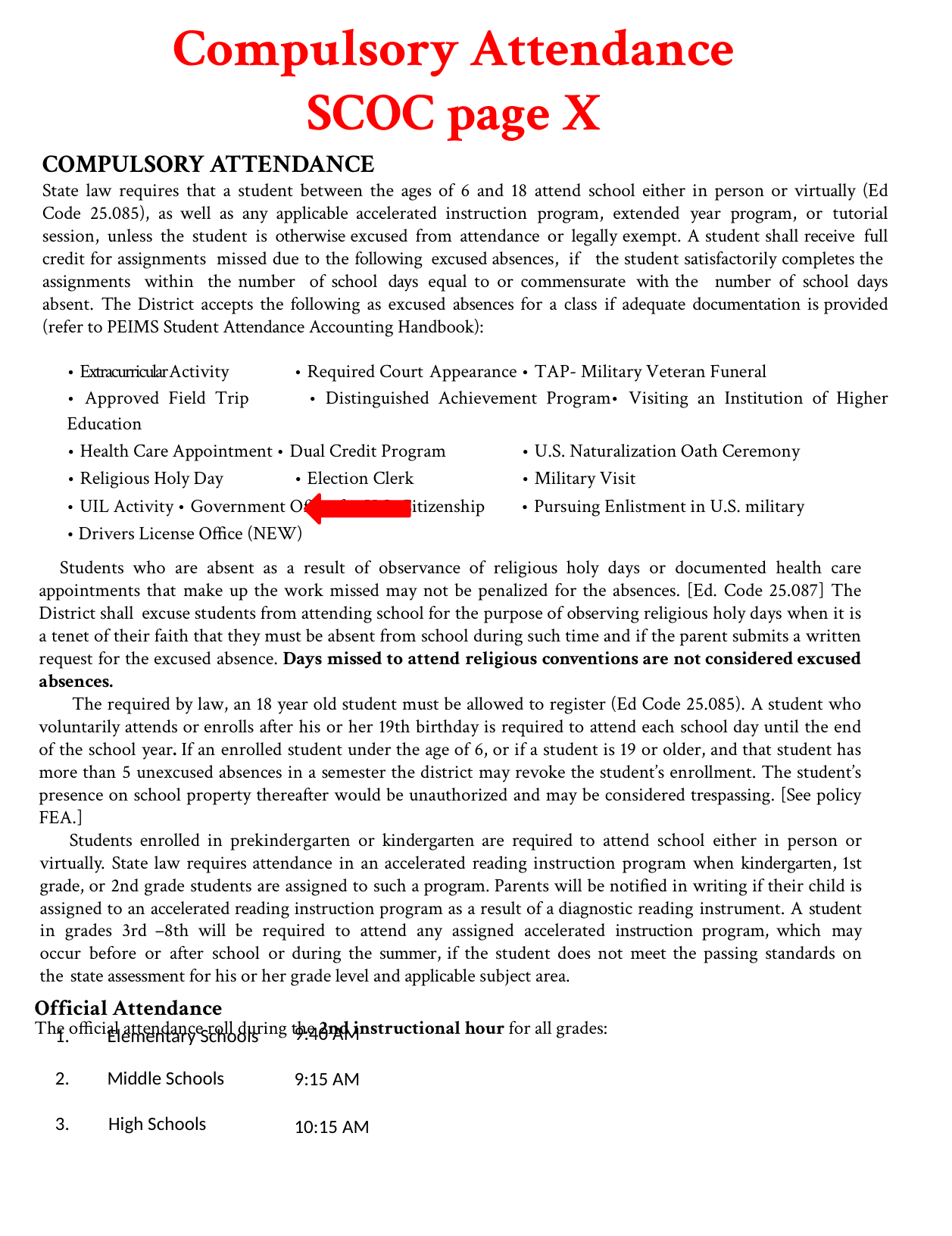

# Compulsory Attendance SCOC page X
COMPULSORY ATTENDANCE
State law requires that a student between the ages of 6 and 18 attend school either in person or virtually (Ed Code 25.085), as well as any applicable accelerated instruction program, extended year program, or tutorial session, unless the student is otherwise excused from attendance or legally exempt. A student shall receive full credit for assignments  missed due to the following excused absences,  if   the student satisfactorily completes the  assignments  within  the number  of school days equal to or commensurate with the  number of school days absent. The District accepts the following as excused absences for a class if adequate documentation is provided (refer to PEIMS Student Attendance Accounting Handbook):

• Extracurricular Activity	• Required Court Appearance	• TAP- Military Veteran Funeral
• Approved Field Trip	• Distinguished Achievement Program• Visiting an Institution of Higher Education
• Health Care Appointment • Dual Credit Program	• U.S. Naturalization Oath Ceremony
• Religious Holy Day	• Election Clerk	• Military Visit
• UIL Activity • Government Office for U.S. Citizenship	• Pursuing Enlistment in U.S. military
• Drivers License Office (NEW)

Students who are absent as a result of observance of religious holy days or documented health care appointments that make up the work missed may not be penalized for the absences. [Ed. Code 25.087] The District shall excuse students from attending school for the purpose of observing religious holy days when it is a tenet of their faith that they must be absent from school during such time and if the parent submits a written request for the excused absence. Days missed to attend religious conventions are not considered excused absences.
The required by law, an 18 year old student must be allowed to register (Ed Code 25.085). A student who voluntarily attends or enrolls after his or her 19th birthday is required to attend each school day until the end of the school year. If an enrolled student under the age of 6, or if a student is 19 or older, and that student has more than 5 unexcused absences in a semester the district may revoke the student’s enrollment. The student’s presence on school property thereafter would be unauthorized and may be considered trespassing. [See policy FEA.]
Students enrolled in prekindergarten or kindergarten are required to attend school either in person or virtually. State law requires attendance in an accelerated reading instruction program when kindergarten, 1st grade, or 2nd grade students are assigned to such a program. Parents will be notified in writing if their child is assigned to an accelerated reading instruction program as a result of a diagnostic reading instrument. A student in grades 3rd –8th will be required to attend any assigned accelerated instruction program, which may occur before or after school or during the summer, if the student does not meet the passing standards on the state assessment for his or her grade level and applicable subject area.
Official Attendance
The official attendance roll during the 2nd instructional hour for all grades:

| 1. | Elementary Schools | 9:40 AM |
| --- | --- | --- |
| 2. | Middle Schools | 9:15 AM |
| 3. | High Schools | 10:15 AM |